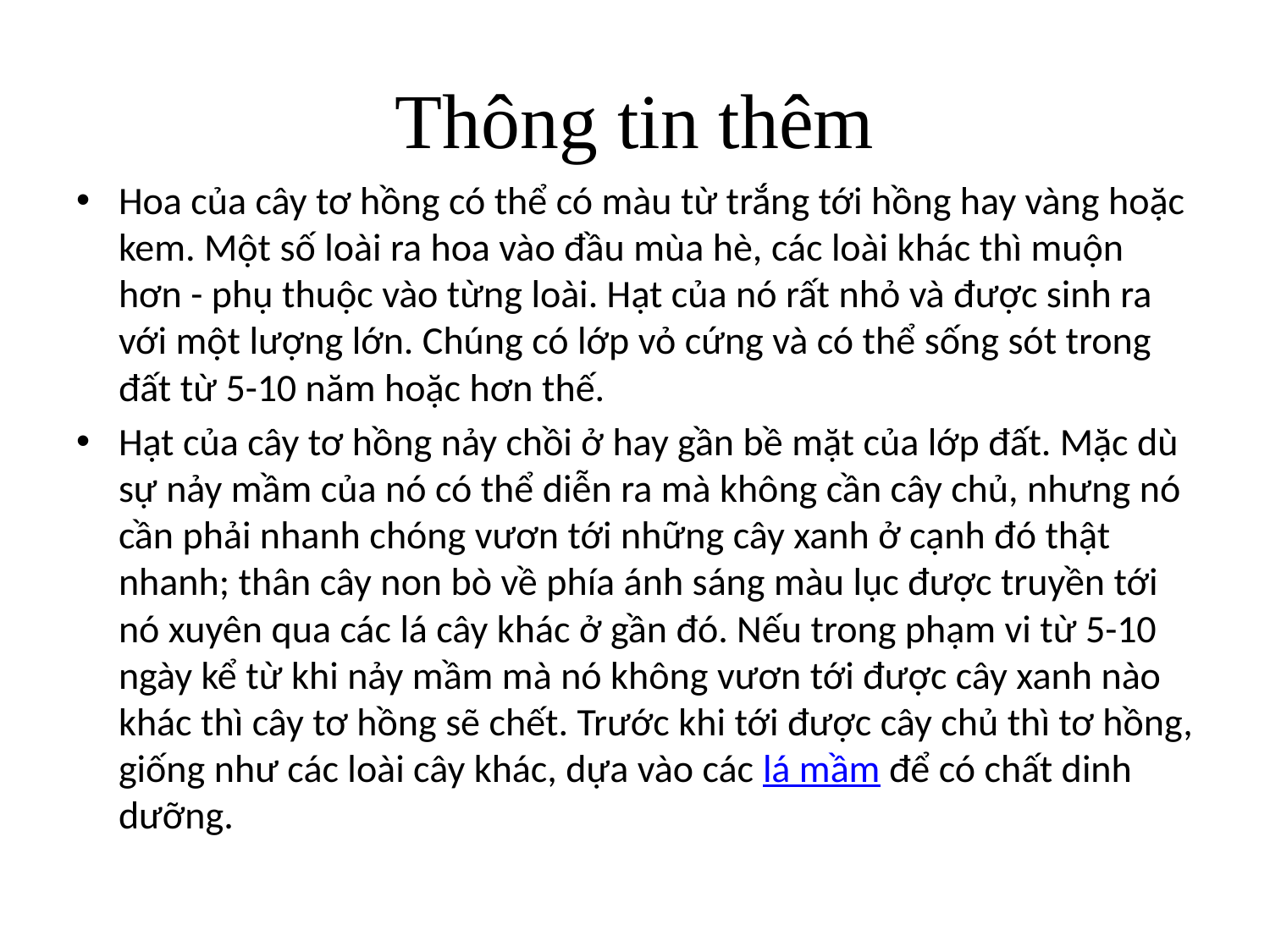

# Thông tin thêm
Hoa của cây tơ hồng có thể có màu từ trắng tới hồng hay vàng hoặc kem. Một số loài ra hoa vào đầu mùa hè, các loài khác thì muộn hơn - phụ thuộc vào từng loài. Hạt của nó rất nhỏ và được sinh ra với một lượng lớn. Chúng có lớp vỏ cứng và có thể sống sót trong đất từ 5-10 năm hoặc hơn thế.
Hạt của cây tơ hồng nảy chồi ở hay gần bề mặt của lớp đất. Mặc dù sự nảy mầm của nó có thể diễn ra mà không cần cây chủ, nhưng nó cần phải nhanh chóng vươn tới những cây xanh ở cạnh đó thật nhanh; thân cây non bò về phía ánh sáng màu lục được truyền tới nó xuyên qua các lá cây khác ở gần đó. Nếu trong phạm vi từ 5-10 ngày kể từ khi nảy mầm mà nó không vươn tới được cây xanh nào khác thì cây tơ hồng sẽ chết. Trước khi tới được cây chủ thì tơ hồng, giống như các loài cây khác, dựa vào các lá mầm để có chất dinh dưỡng.